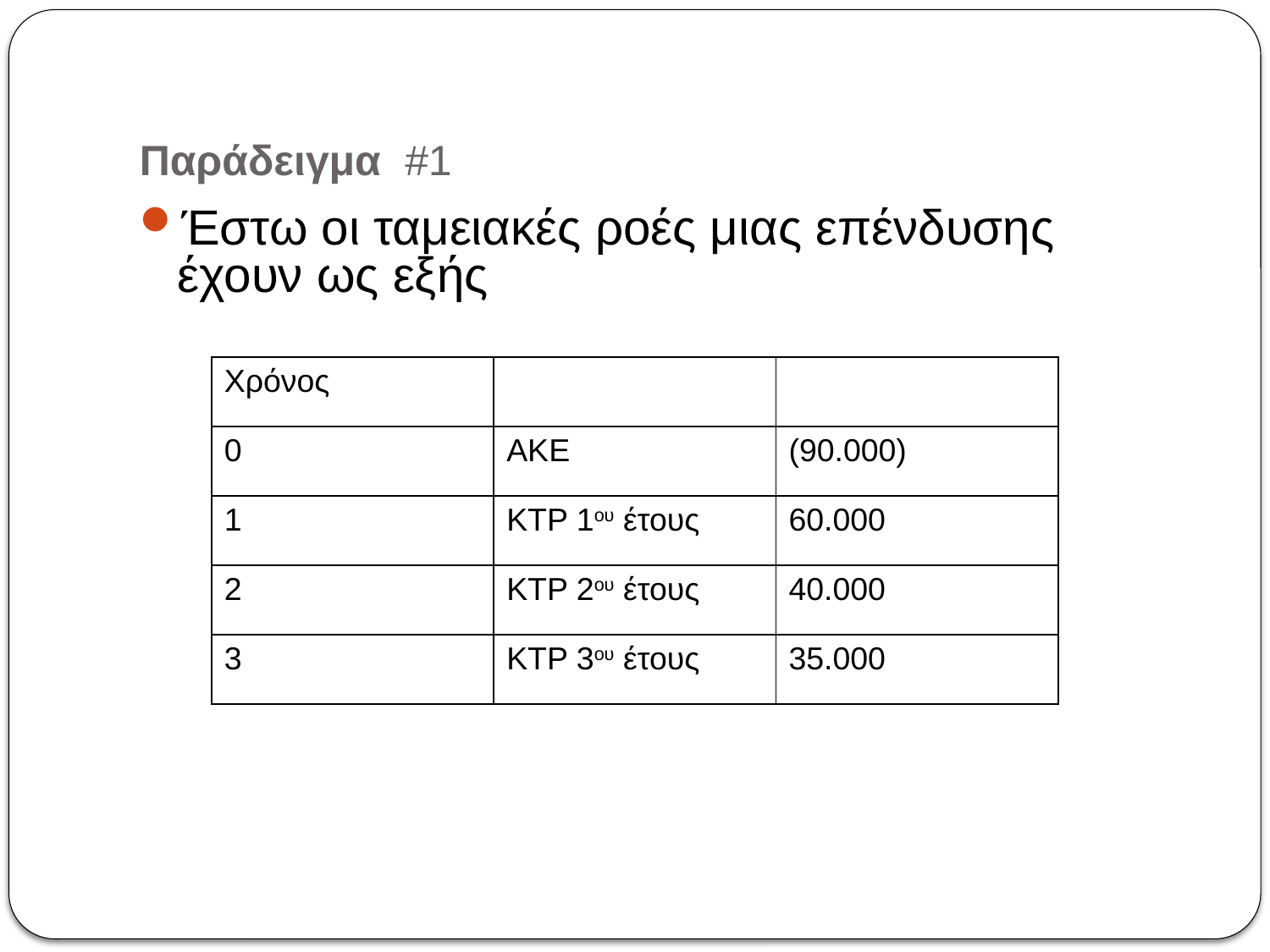

# Παράδειγμα  #1
Έστω οι ταμειακές ροές μιας επένδυσης έχουν ως εξής

| Χρόνος |  |  |
| --- | --- | --- |
| 0 | ΑΚΕ | (90.000) |
| 1 | ΚΤΡ 1ου έτους | 60.000 |
| 2 | ΚΤΡ 2ου έτους | 40.000 |
| 3 | ΚΤΡ 3ου έτους | 35.000 |